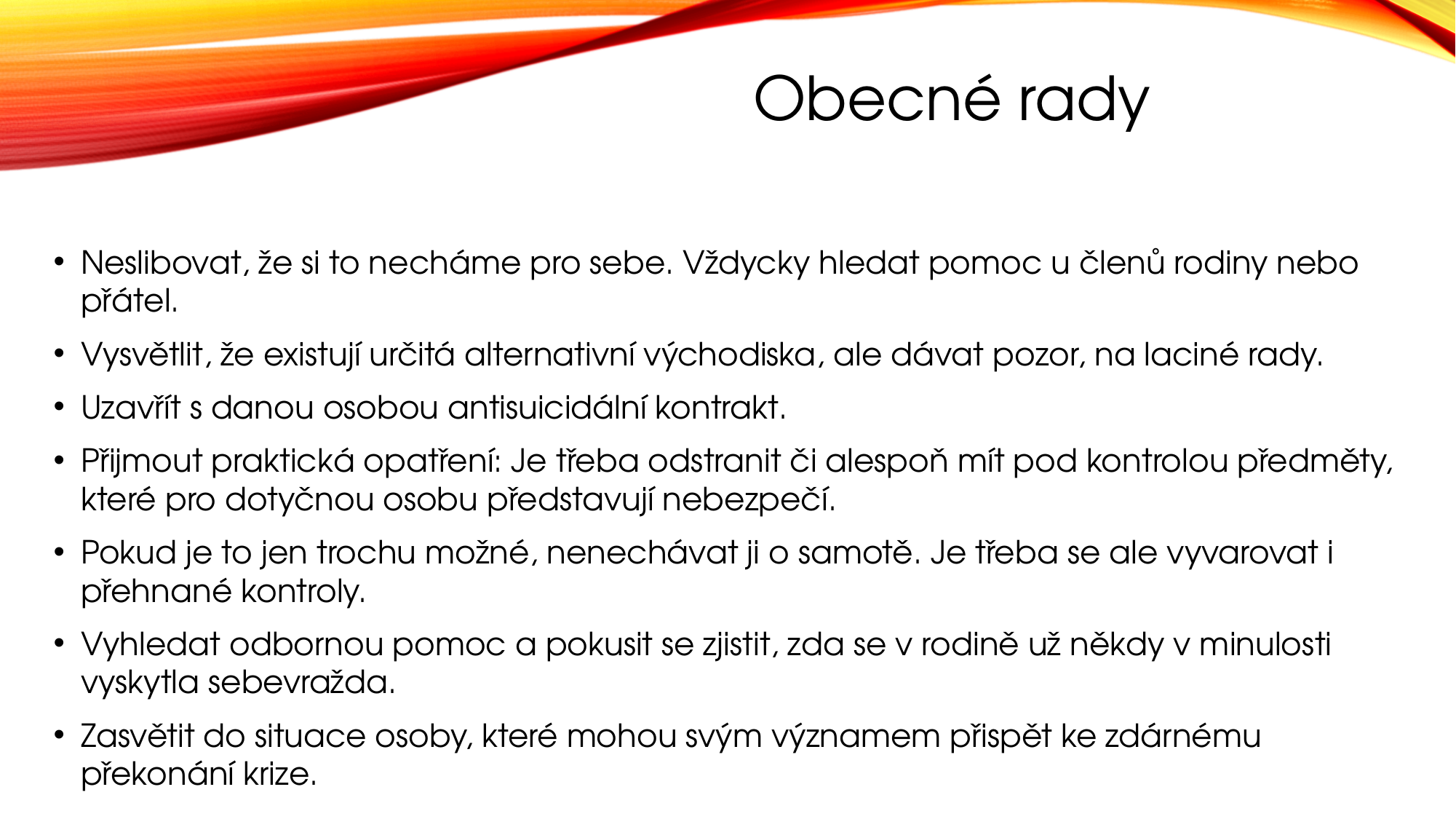

Obecné rady
Neslibovat, že si to necháme pro sebe. Vždycky hledat pomoc u členů rodiny nebo přátel.
Vysvětlit, že existují určitá alternativní východiska, ale dávat pozor, na laciné rady.
Uzavřít s danou osobou antisuicidální kontrakt.
Přijmout praktická opatření: Je třeba odstranit či alespoň mít pod kontrolou předměty, které pro dotyčnou osobu představují nebezpečí.
Pokud je to jen trochu možné, nenechávat ji o samotě. Je třeba se ale vyvarovat i přehnané kontroly.
Vyhledat odbornou pomoc a pokusit se zjistit, zda se v rodině už někdy v minulosti vyskytla sebevražda.
Zasvětit do situace osoby, které mohou svým významem přispět ke zdárnému překonání krize.